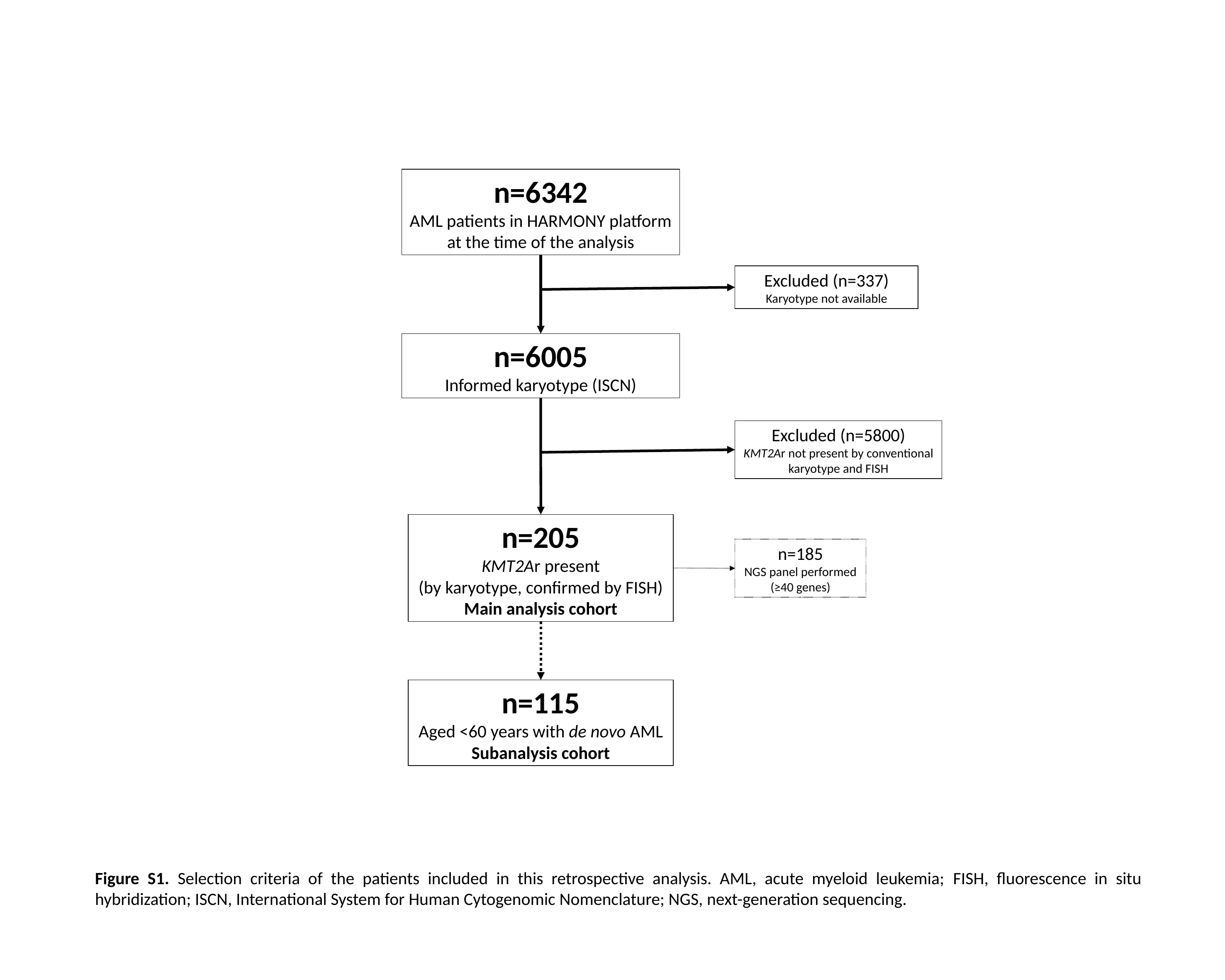

n=6342
AML patients in HARMONY platform at the time of the analysis
Excluded (n=337)
Karyotype not available
n=6005
Informed karyotype (ISCN)
Excluded (n=5800)
KMT2Ar not present by conventional karyotype and FISH
n=205
KMT2Ar present
(by karyotype, confirmed by FISH)
Main analysis cohort
n=185
NGS panel performed
(≥40 genes)
n=115
Aged <60 years with de novo AML
Subanalysis cohort
Figure S1. Selection criteria of the patients included in this retrospective analysis. AML, acute myeloid leukemia; FISH, fluorescence in situ hybridization; ISCN, International System for Human Cytogenomic Nomenclature; NGS, next-generation sequencing.